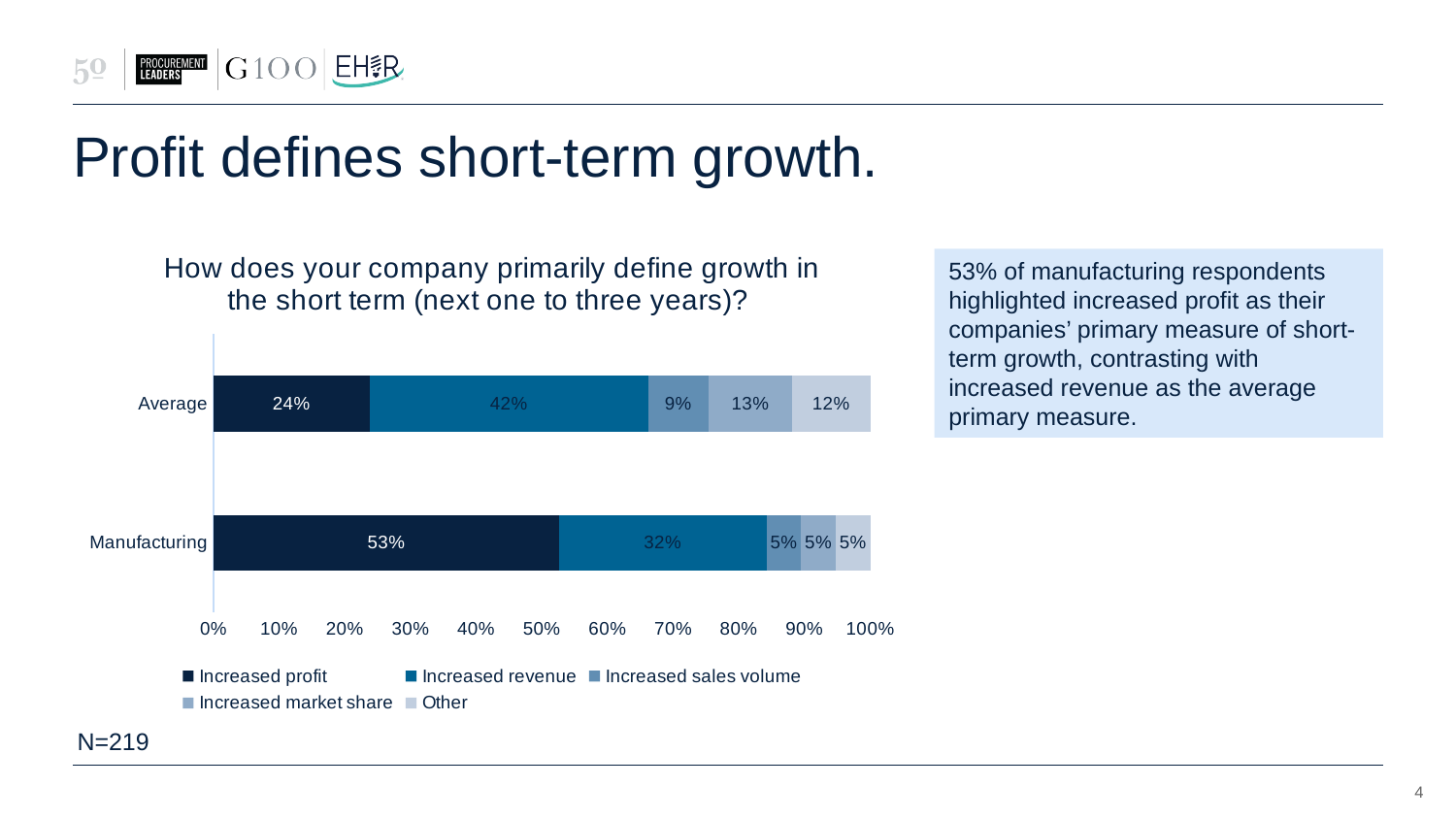

# Profit defines short-term growth.

### Chart: How does your company primarily define growth in the short term (next one to three years)?

| Category | Increased profit | Increased revenue | Increased sales volume | Increased market share | Other |
|---|---|---|---|---|---|
| Manufacturing | 0.5263157894736842 | 0.3157894736842105 | 0.05263157894736842 | 0.05263157894736842 | 0.05263157894736842 |
| Average | 0.2374429223744292 | 0.4246575342465753 | 0.091324200913242 | 0.1278538812785388 | 0.1187214611872146 |
53% of manufacturing respondents highlighted increased profit as their companies’ primary measure of short-term growth, contrasting with increased revenue as the average primary measure.
N=219